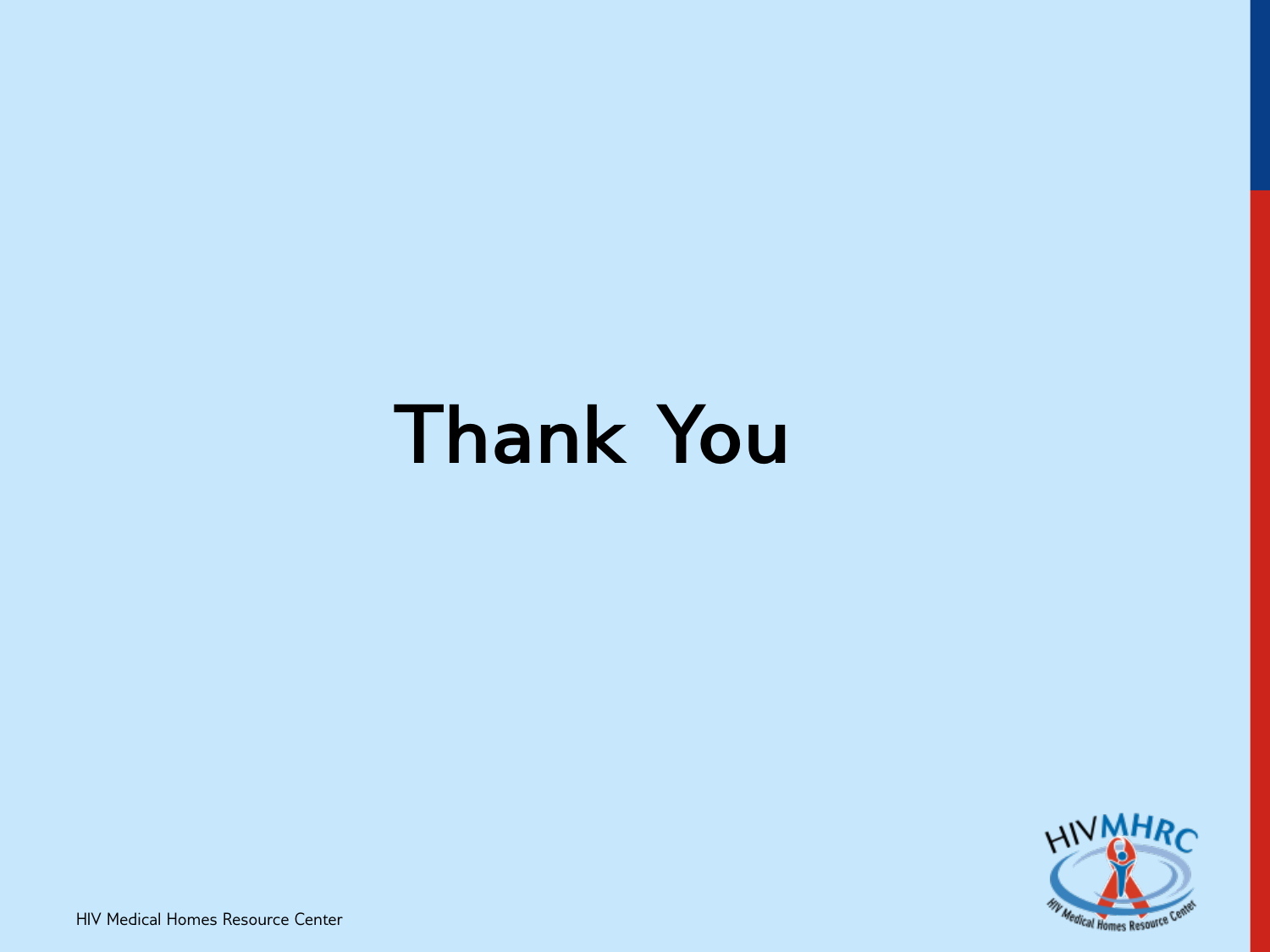

#

Thank You
HIV Medical Homes Resource Center